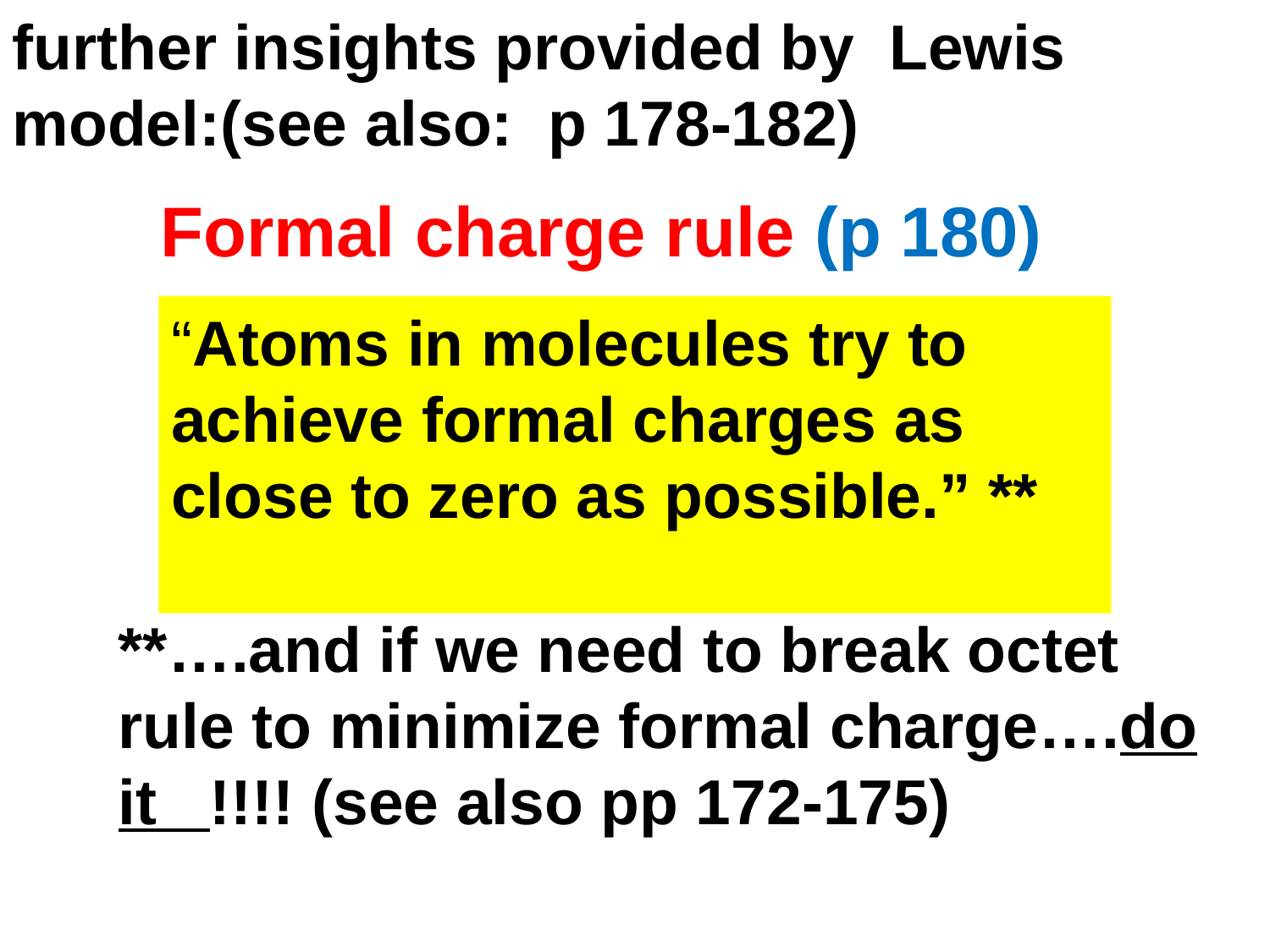

further insights provided by  Lewis model:(see also:  p 178-182)
Formal charge rule (p 180)
“Atoms in molecules try to achieve formal charges as close to zero as possible.” **

**….and if we need to break octet rule to minimize formal charge….do it   !!!! (see also pp 172-175)